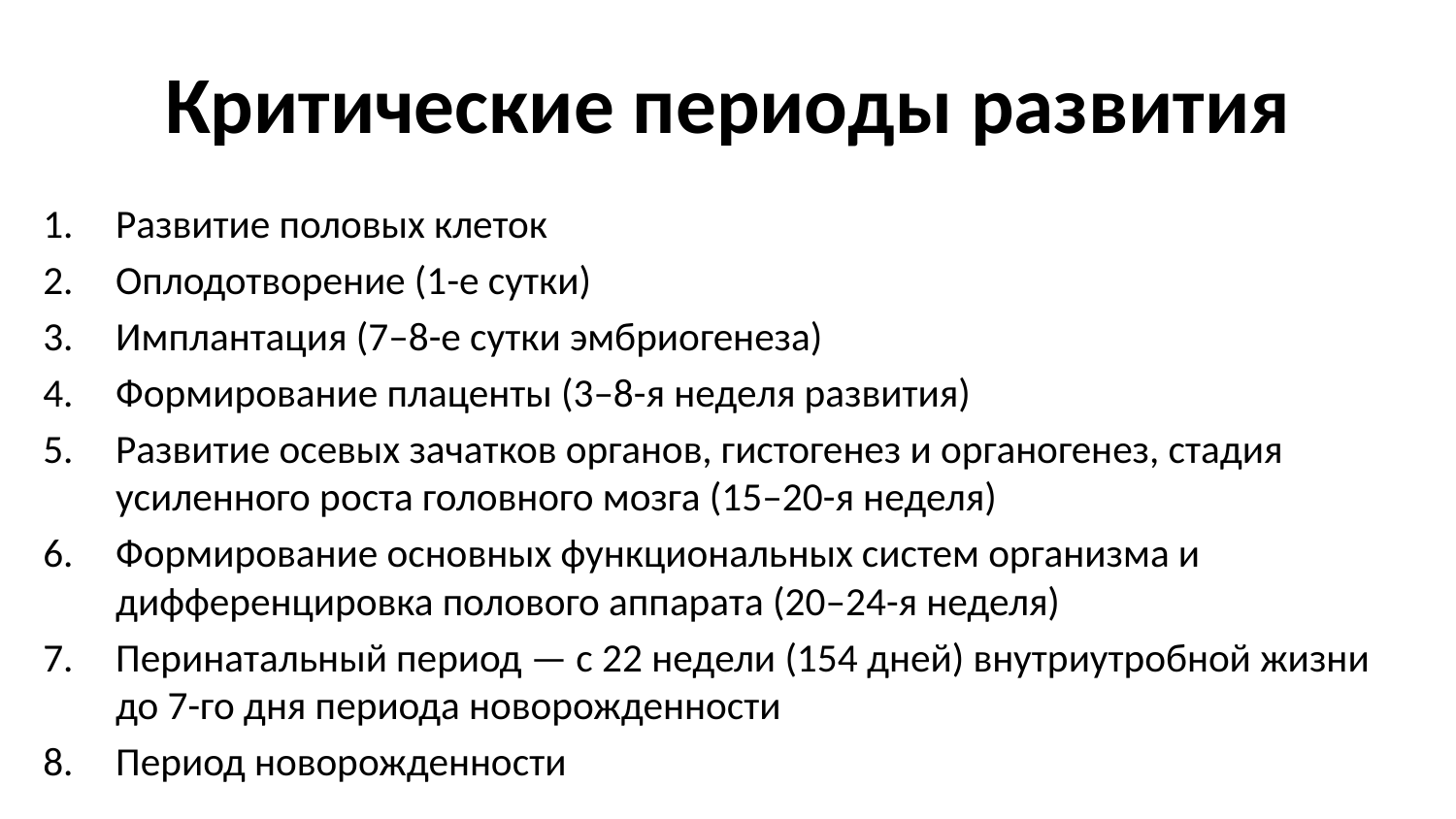

# Критические периоды развития
Развитие половых клеток
Оплодотворение (1-е сутки)
Имплантация (7–8-е сутки эмбриогенеза)
Формирование плаценты (3–8-я неделя развития)
Развитие осевых зачатков органов, гистогенез и органогенез, стадия усиленного роста головного мозга (15–20-я неделя)
Формирование основных функциональных систем организма и дифференцировка полового аппарата (20–24-я неделя)
Перинатальный период — с 22 недели (154 дней) внутриутробной жизни до 7-го дня периода новорожденности
Период новорожденности